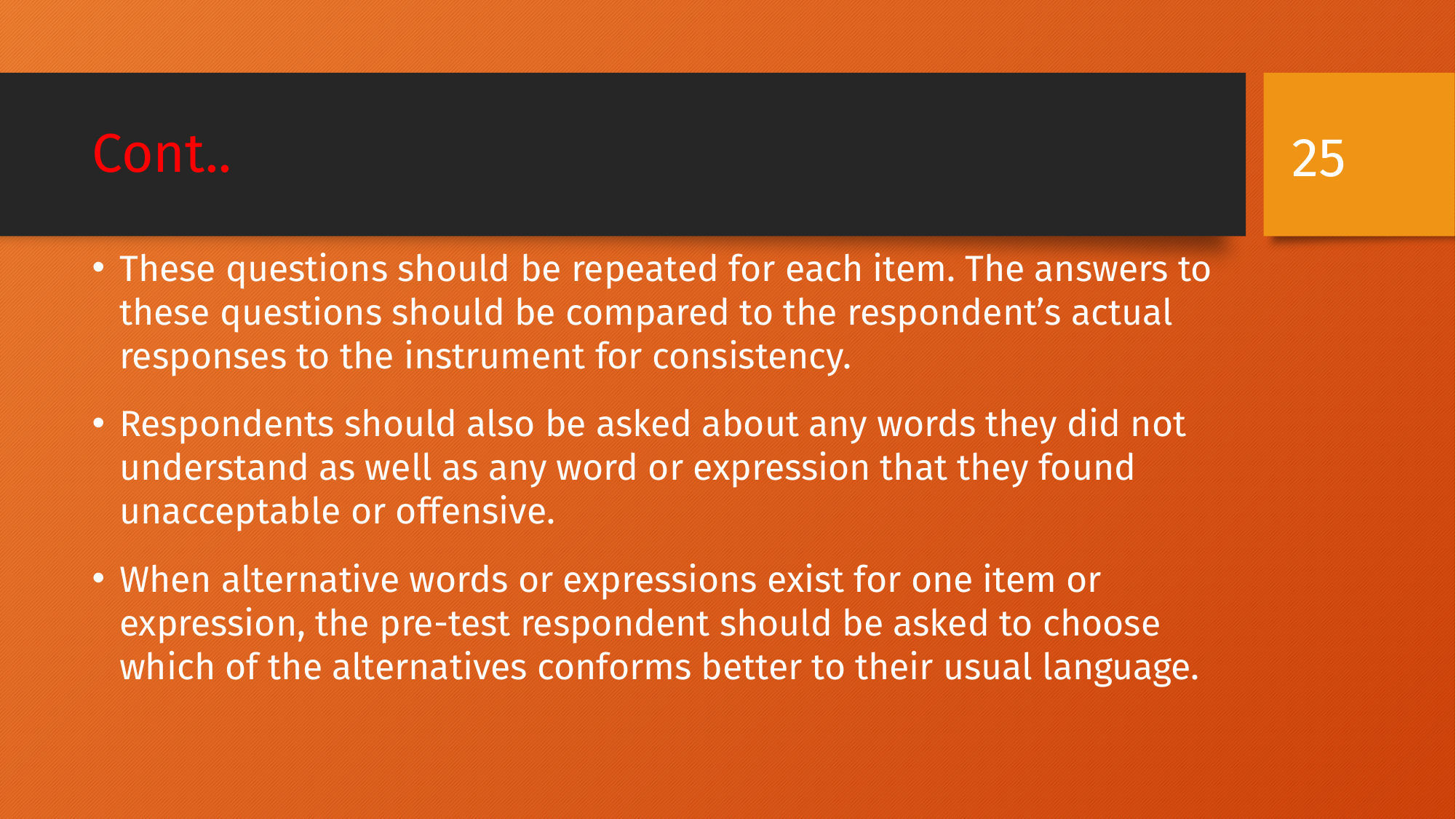

25
# Cont..
These questions should be repeated for each item. The answers to these questions should be compared to the respondent’s actual responses to the instrument for consistency.
Respondents should also be asked about any words they did not understand as well as any word or expression that they found unacceptable or offensive.
When alternative words or expressions exist for one item or expression, the pre-test respondent should be asked to choose which of the alternatives conforms better to their usual language.